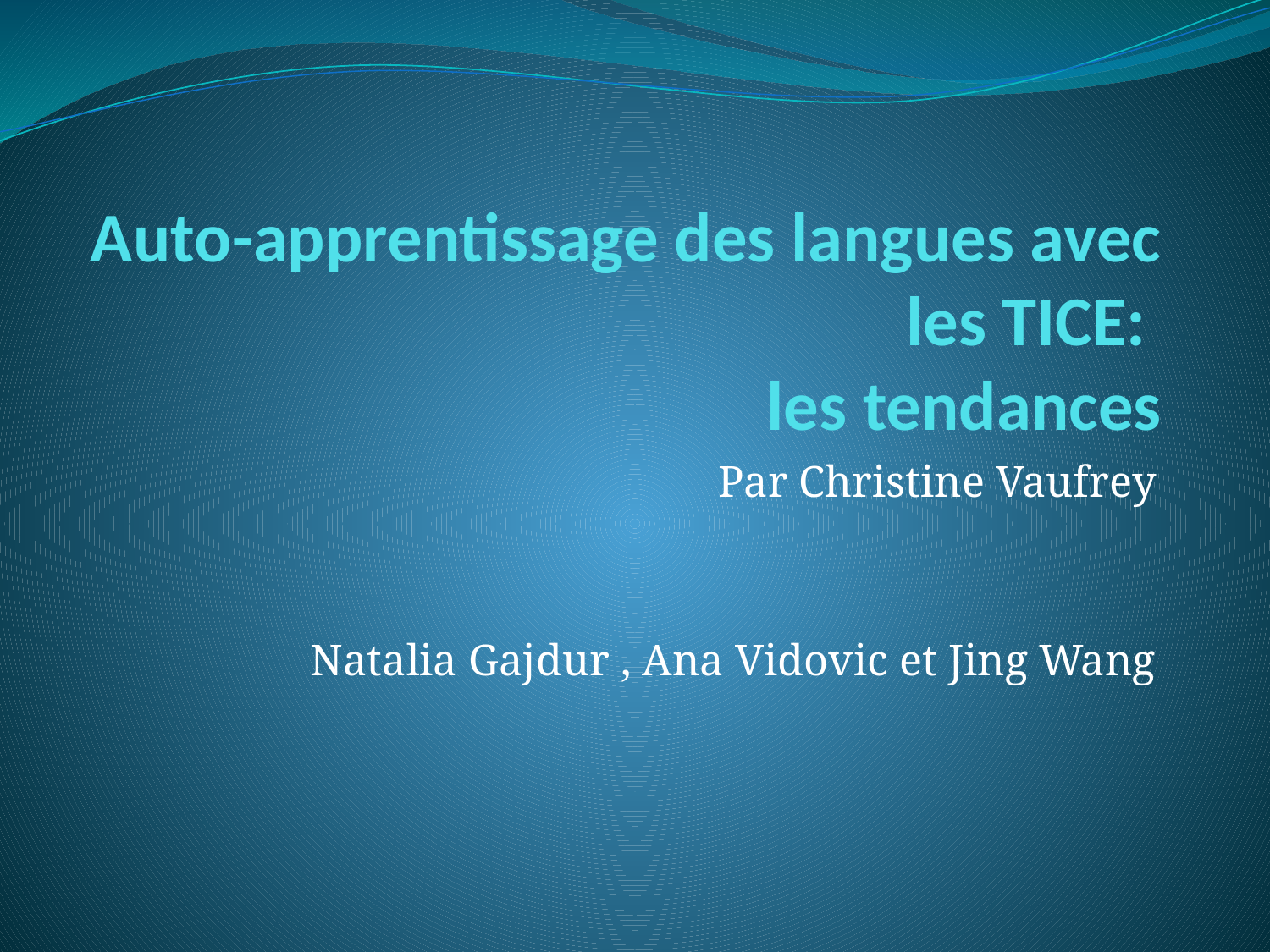

# Auto-apprentissage des langues avec les TICE: les tendances
Par Christine Vaufrey

Natalia Gajdur , Ana Vidovic et Jing Wang